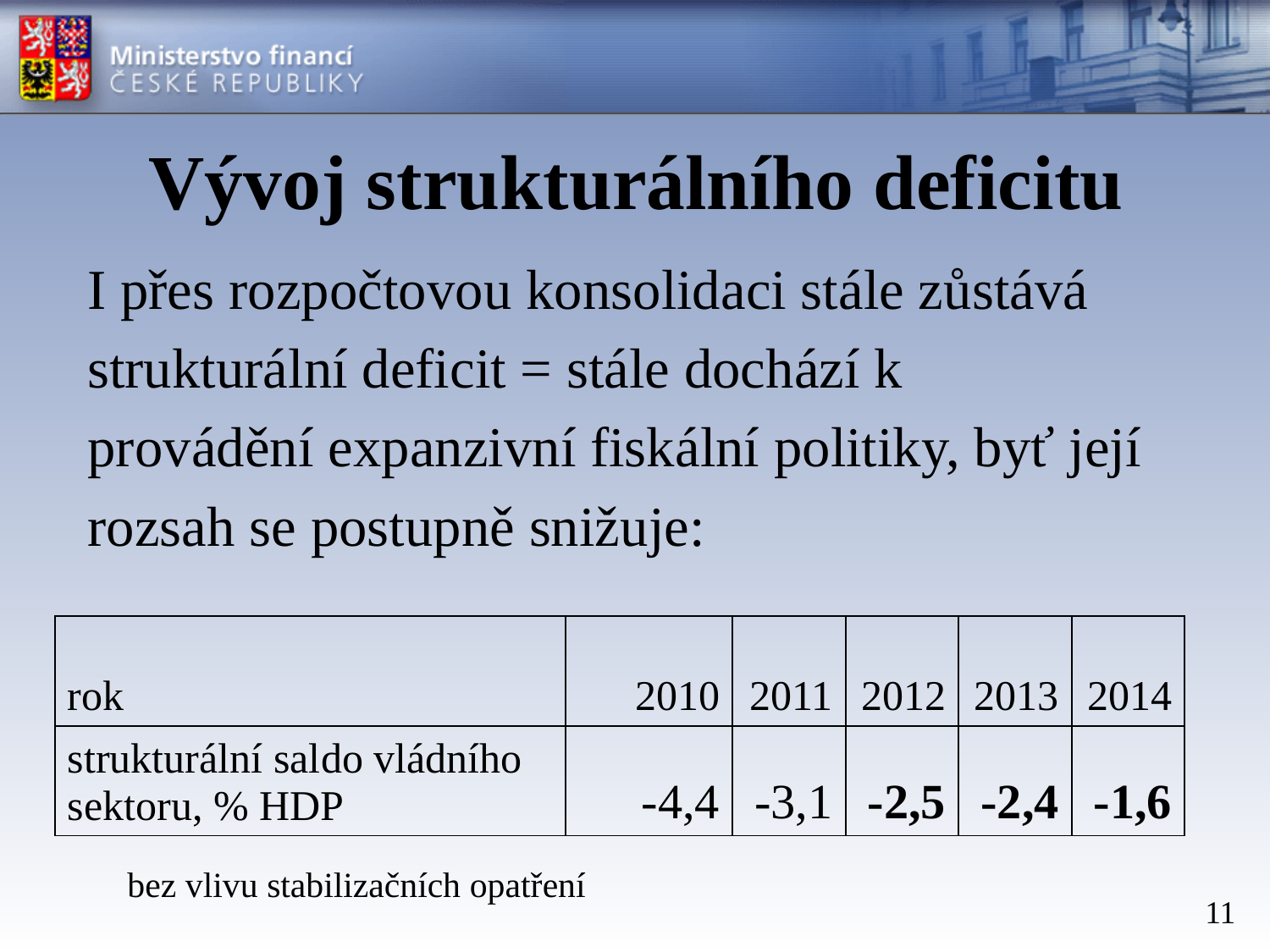

# Vývoj strukturálního deficitu
I přes rozpočtovou konsolidaci stále zůstává
strukturální deficit = stále dochází k
provádění expanzivní fiskální politiky, byť její
rozsah se postupně snižuje:

| rok | 2010 | 2011 | 2012 | 2013 | 2014 |
| --- | --- | --- | --- | --- | --- |
| strukturální saldo vládního sektoru, % HDP | -4,4 | -3,1 | -2,5 | -2,4 | -1,6 |
bez vlivu stabilizačních opatření